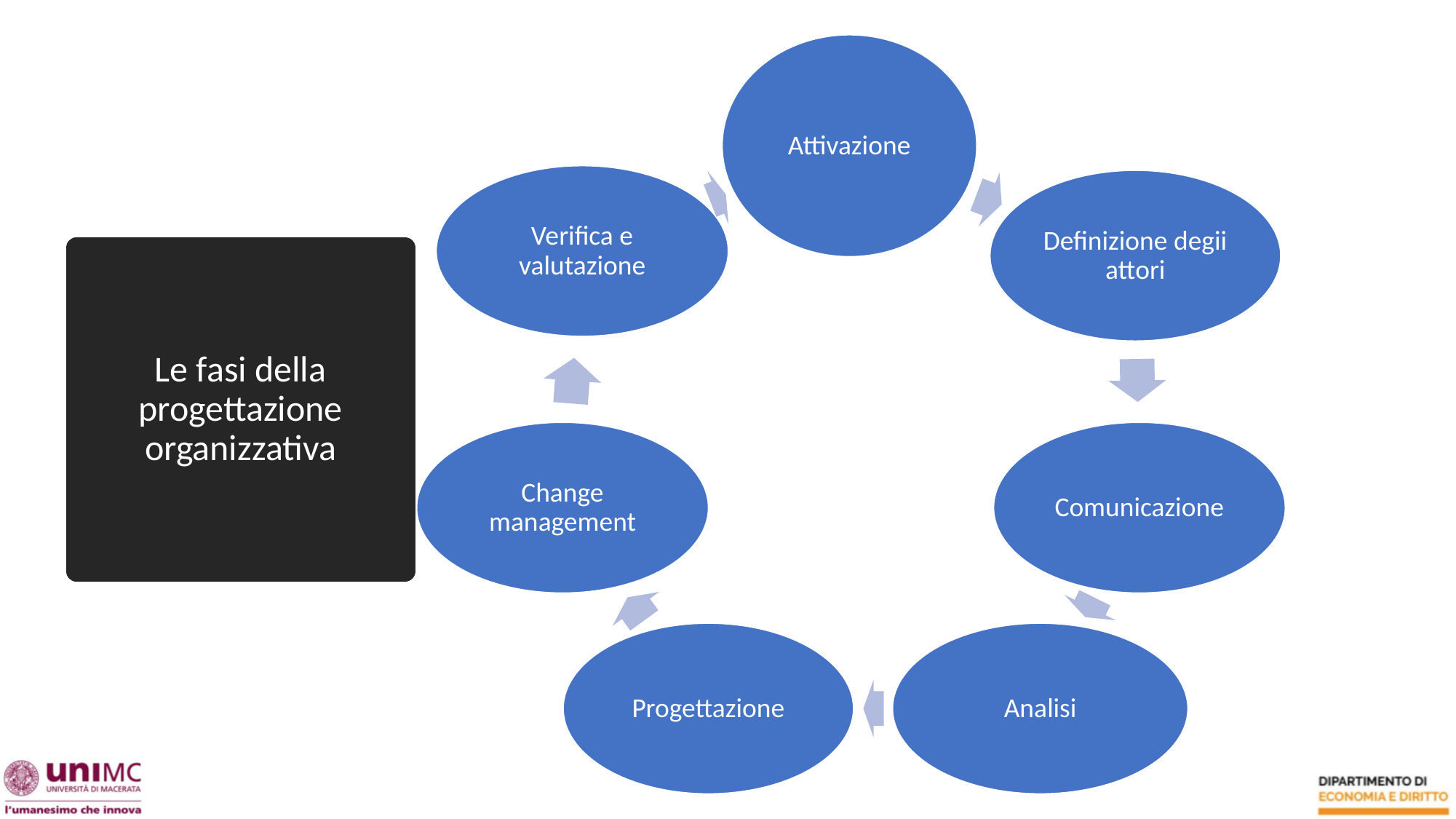

Attivazione

Definizione degii attori

Comunicazione

Analisi

Progettazione

Change management

Verifica e valutazione

# Le fasi della progettazione organizzativa